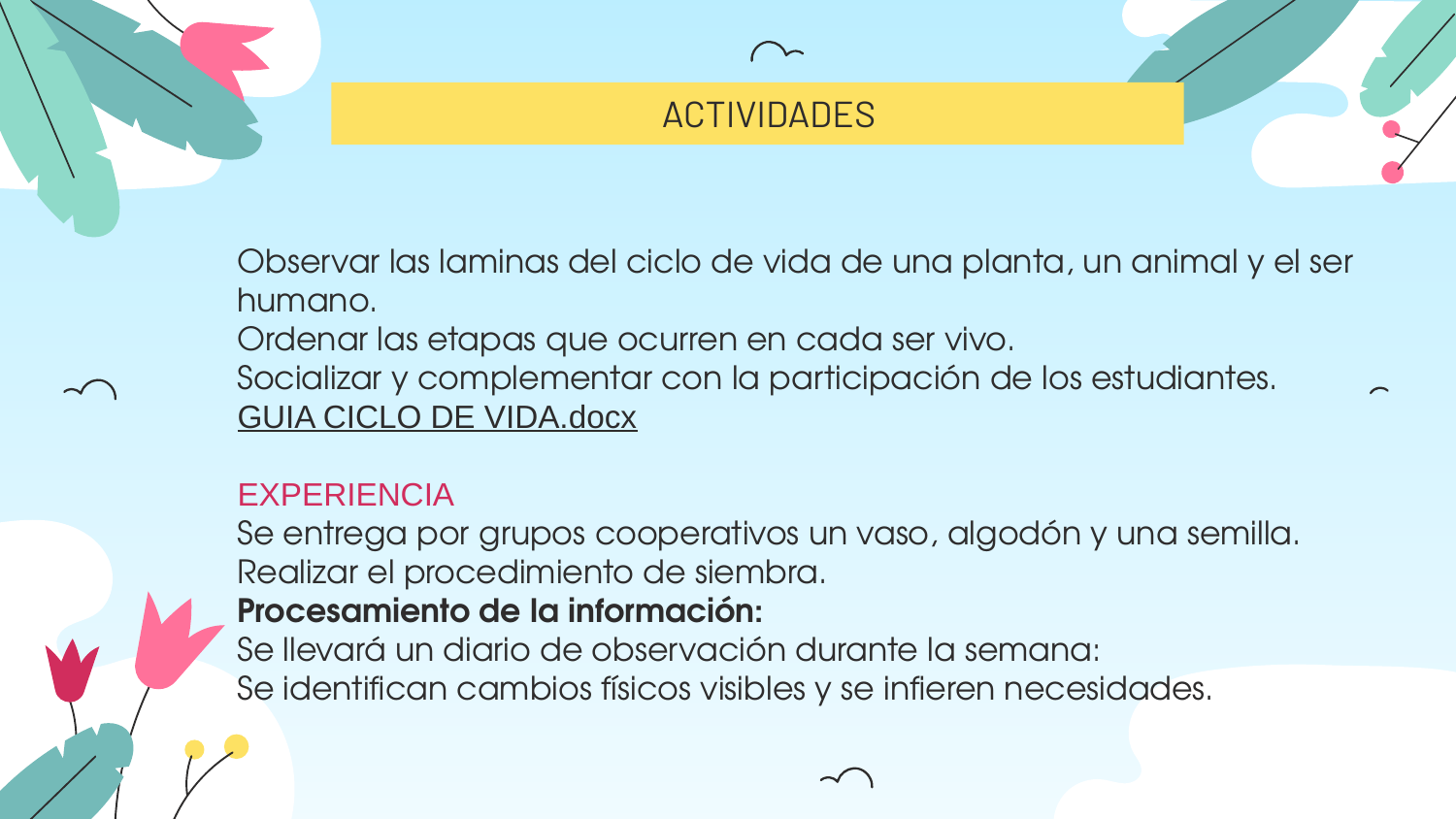

ACTIVIDADES
# Observar las laminas del ciclo de vida de una planta, un animal y el ser humano. Ordenar las etapas que ocurren en cada ser vivo. Socializar y complementar con la participación de los estudiantes. GUIA CICLO DE VIDA.docx EXPERIENCIA Se entrega por grupos cooperativos un vaso, algodón y una semilla. Realizar el procedimiento de siembra. Procesamiento de la información:  Se llevará un diario de observación durante la semana: Se identifican cambios físicos visibles y se infieren necesidades.